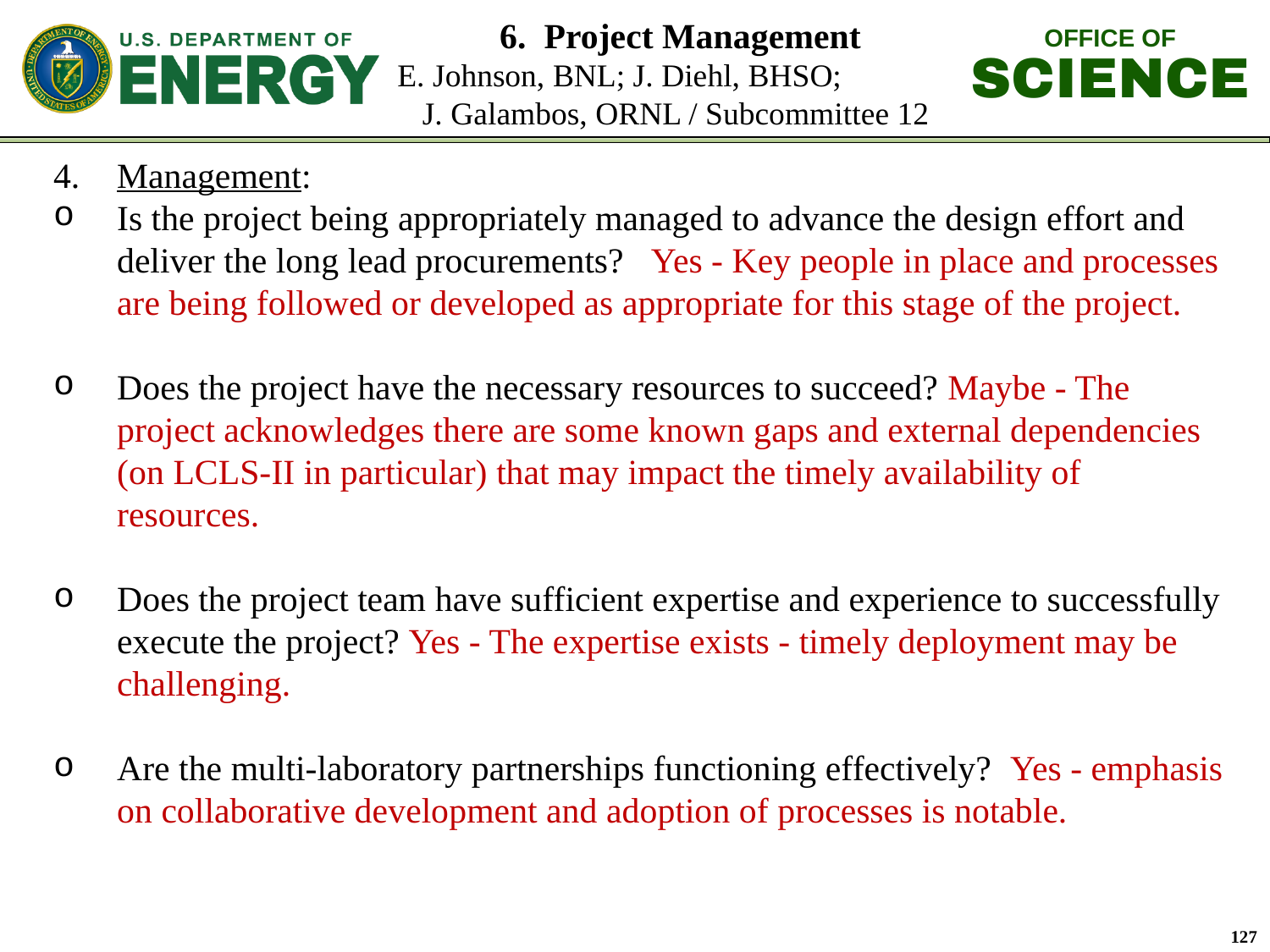

# 6.  Project Management E. Johnson, BNL; J. Diehl, BHSO;               J. Galambos, ORNL / Subcommittee 12
Management:
Is the project being appropriately managed to advance the design effort and deliver the long lead procurements?   Yes - Key people in place and processes are being followed or developed as appropriate for this stage of the project.

Does the project have the necessary resources to succeed? Maybe - The project acknowledges there are some known gaps and external dependencies (on LCLS-II in particular) that may impact the timely availability of resources.

Does the project team have sufficient expertise and experience to successfully execute the project? Yes - The expertise exists - timely deployment may be challenging.

Are the multi-laboratory partnerships functioning effectively?  Yes - emphasis on collaborative development and adoption of processes is notable.

127